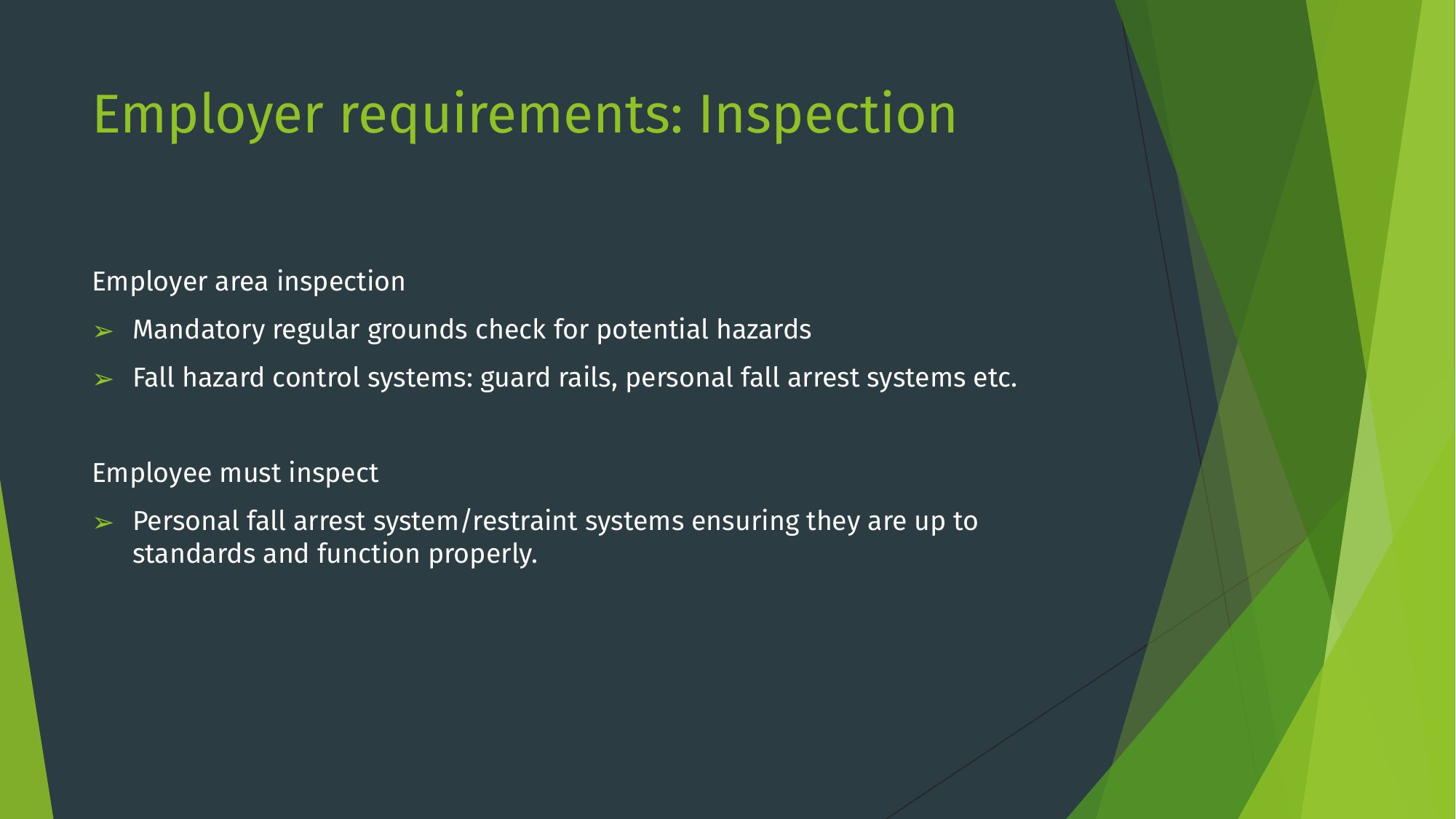

# Employer requirements: Inspection
Employer area inspection
Mandatory regular grounds check for potential hazards
Fall hazard control systems: guard rails, personal fall arrest systems etc.

Employee must inspect
Personal fall arrest system/restraint systems ensuring they are up to standards and function properly.